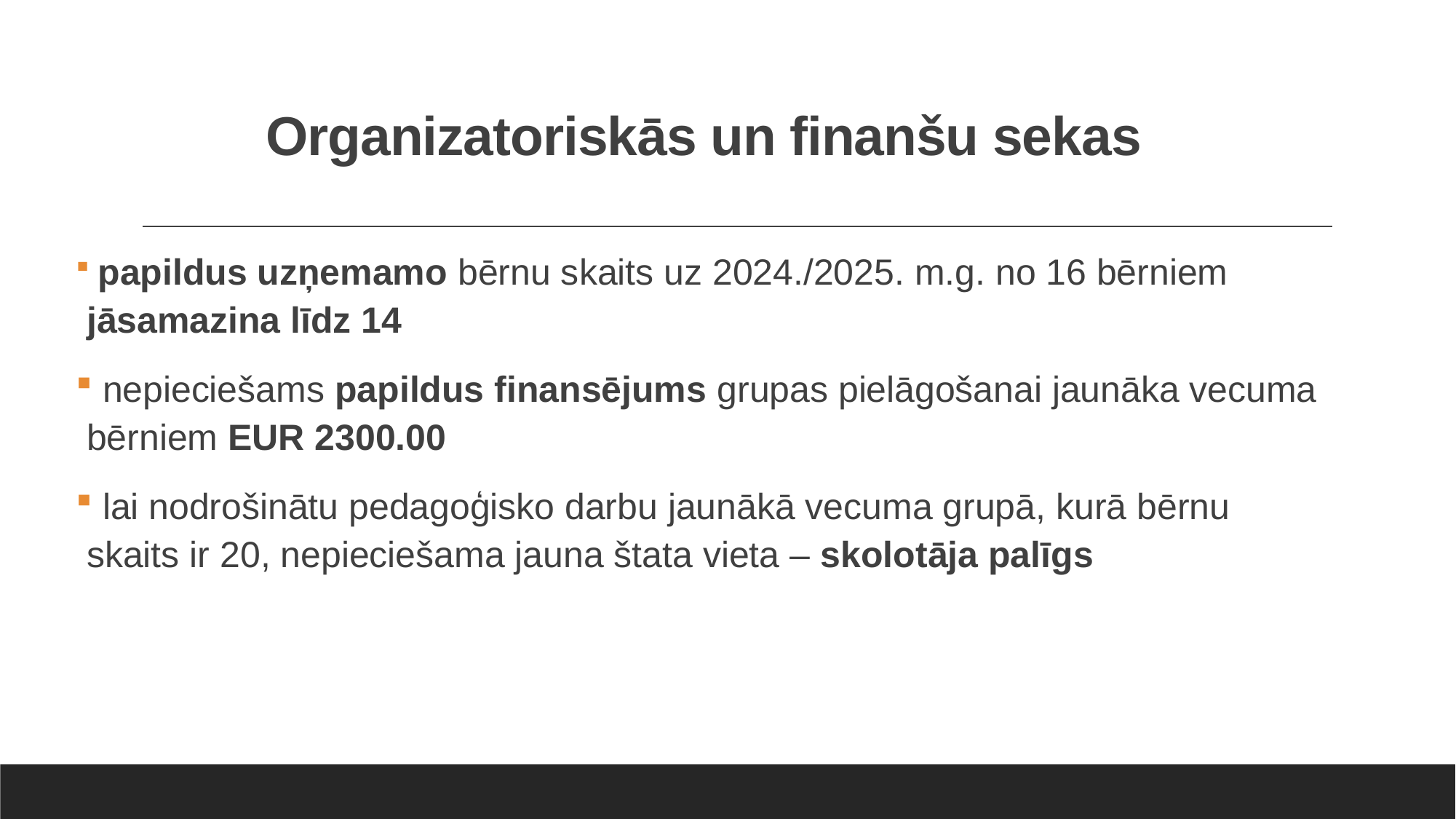

# Organizatoriskās un finanšu sekas
 papildus uzņemamo bērnu skaits uz 2024./2025. m.g. no 16 bērniem jāsamazina līdz 14
 nepieciešams papildus finansējums grupas pielāgošanai jaunāka vecuma bērniem EUR 2300.00
 lai nodrošinātu pedagoģisko darbu jaunākā vecuma grupā, kurā bērnu skaits ir 20, nepieciešama jauna štata vieta – skolotāja palīgs